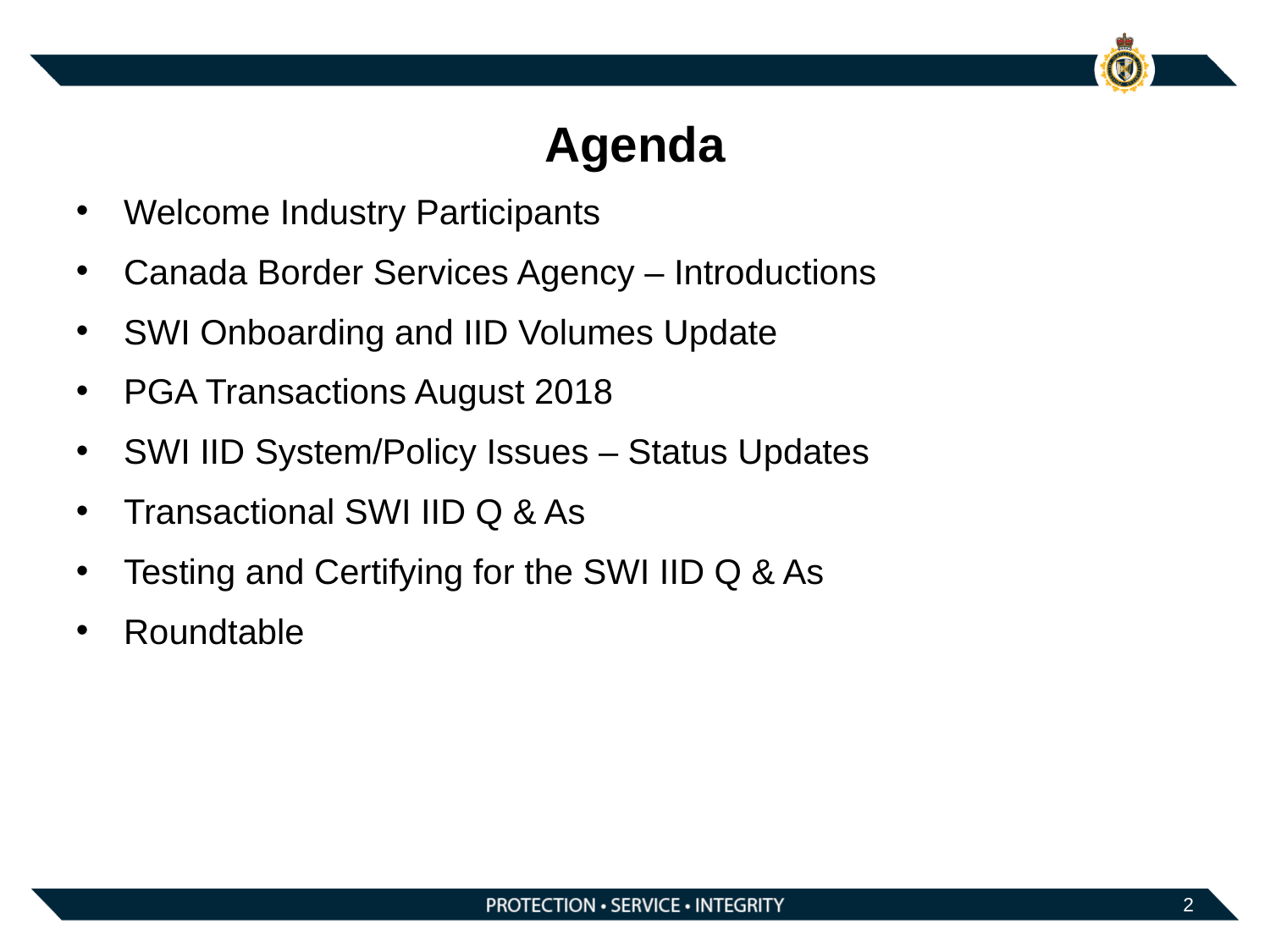

# Agenda
Welcome Industry Participants
Canada Border Services Agency – Introductions
SWI Onboarding and IID Volumes Update
PGA Transactions August 2018
SWI IID System/Policy Issues – Status Updates
Transactional SWI IID Q & As
Testing and Certifying for the SWI IID Q & As
Roundtable